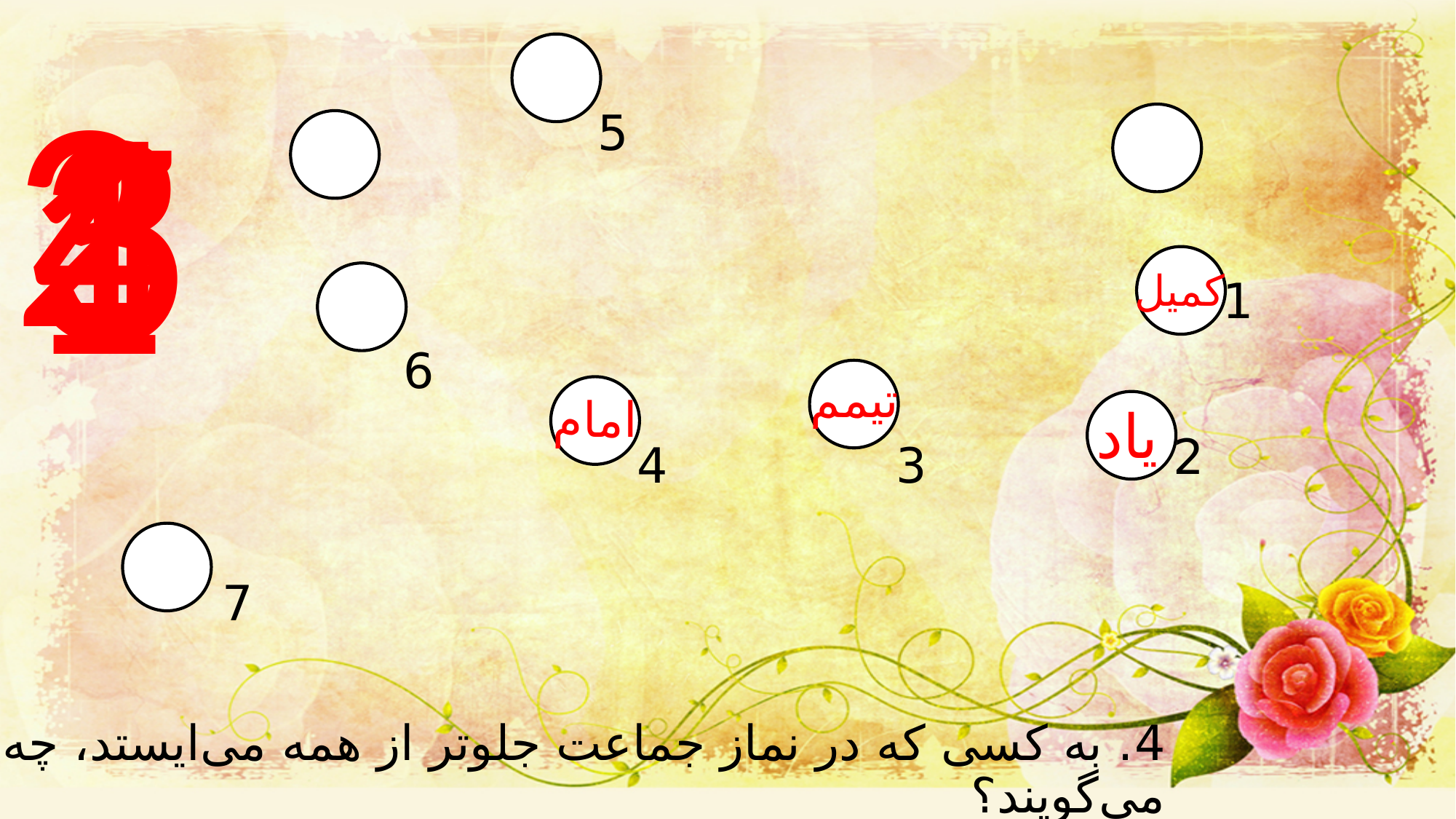

2
3
4

5
1
5
کمیل
1
6
تیمم
امام
یاد
2
4
3
7
4. به کسی که در نماز جماعت جلوتر از همه می‌ایستد، چه می‌گویند؟